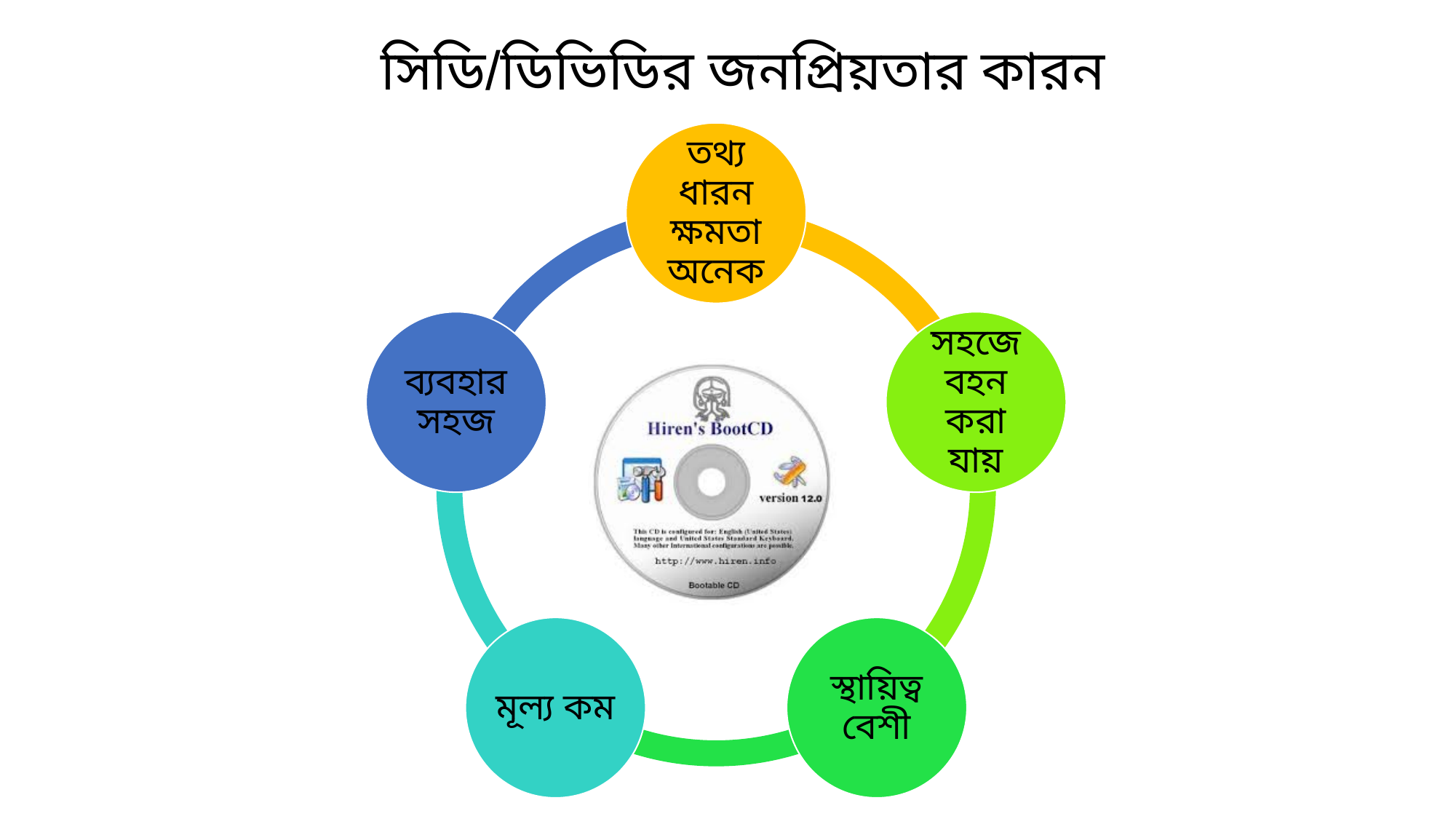

সিডি/ডিভিডির জনপ্রিয়তার কারন

তথ্য ধারন ক্ষমতা অনেক
সহজে বহন করা যায়
স্থায়িত্ব বেশী
মূল্য কম
ব্যবহার সহজ